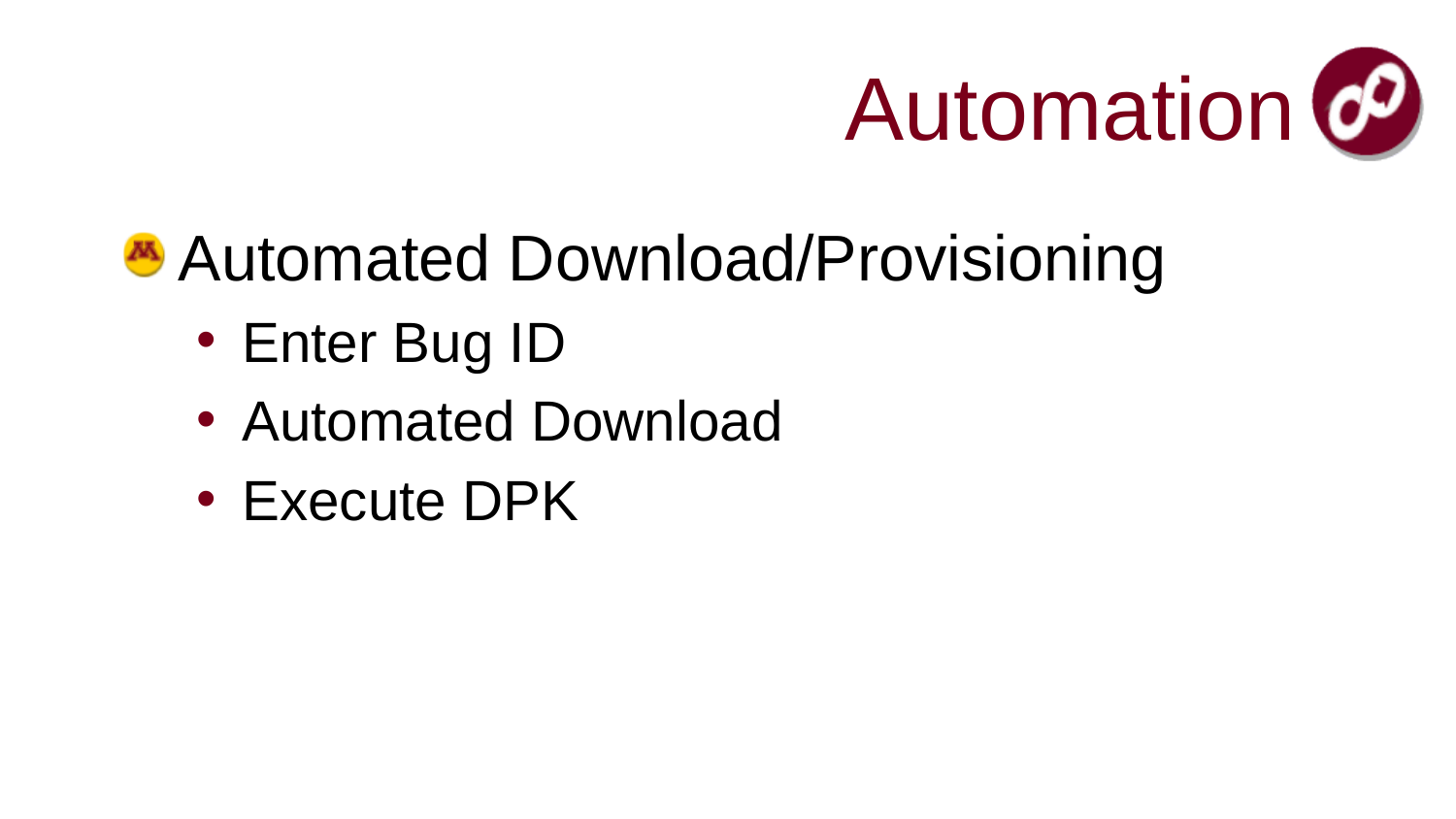

# Automation
Automated Download/Provisioning
Enter Bug ID
Automated Download
Execute DPK